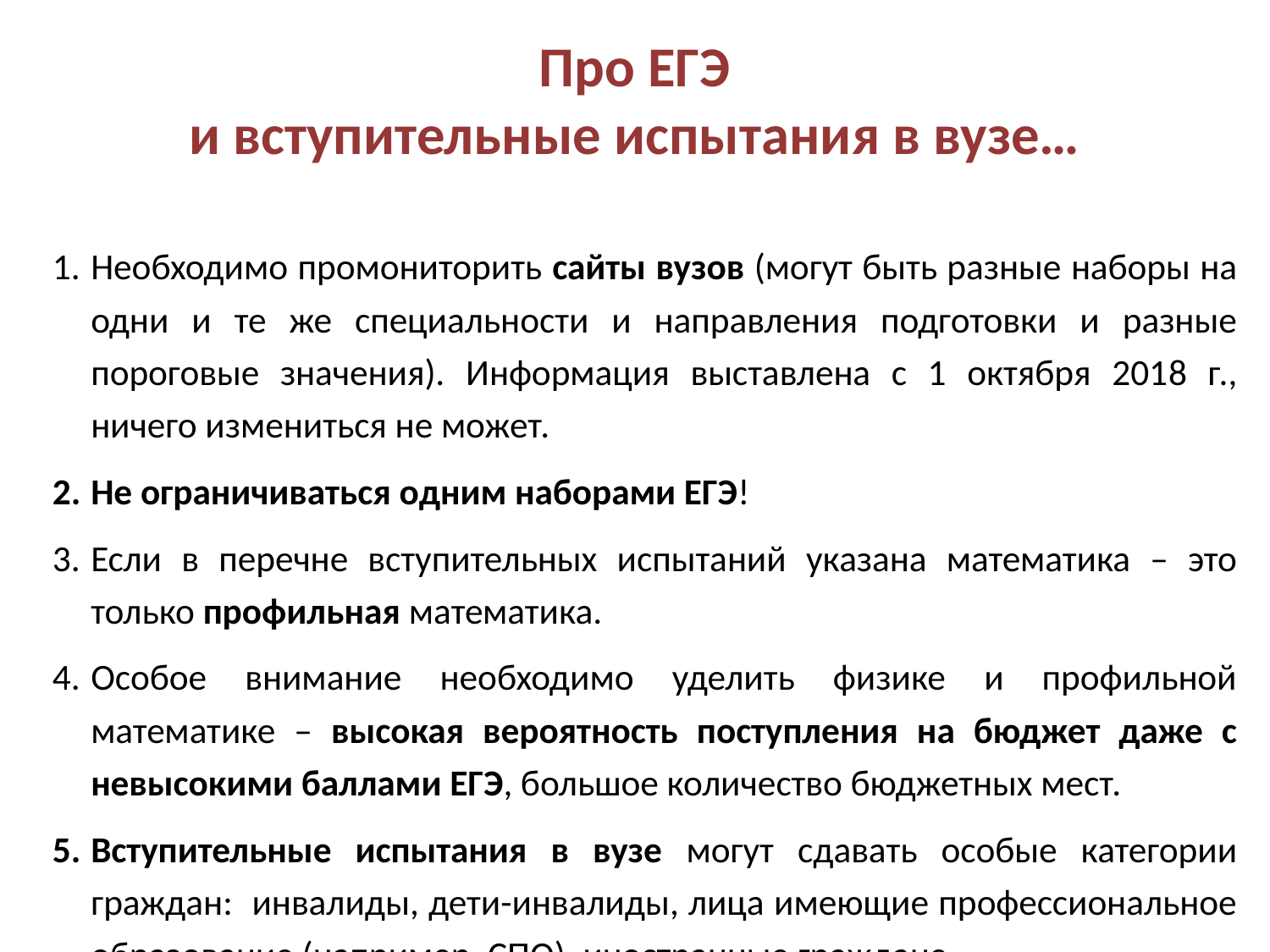

# Про ЕГЭ и вступительные испытания в вузе…
Необходимо промониторить сайты вузов (могут быть разные наборы на одни и те же специальности и направления подготовки и разные пороговые значения). Информация выставлена с 1 октября 2018 г., ничего измениться не может.
Не ограничиваться одним наборами ЕГЭ!
Если в перечне вступительных испытаний указана математика – это только профильная математика.
Особое внимание необходимо уделить физике и профильной математике – высокая вероятность поступления на бюджет даже с невысокими баллами ЕГЭ, большое количество бюджетных мест.
Вступительные испытания в вузе могут сдавать особые категории граждан:  инвалиды, дети-инвалиды, лица имеющие профессиональное образование (например, СПО), иностранные граждане.